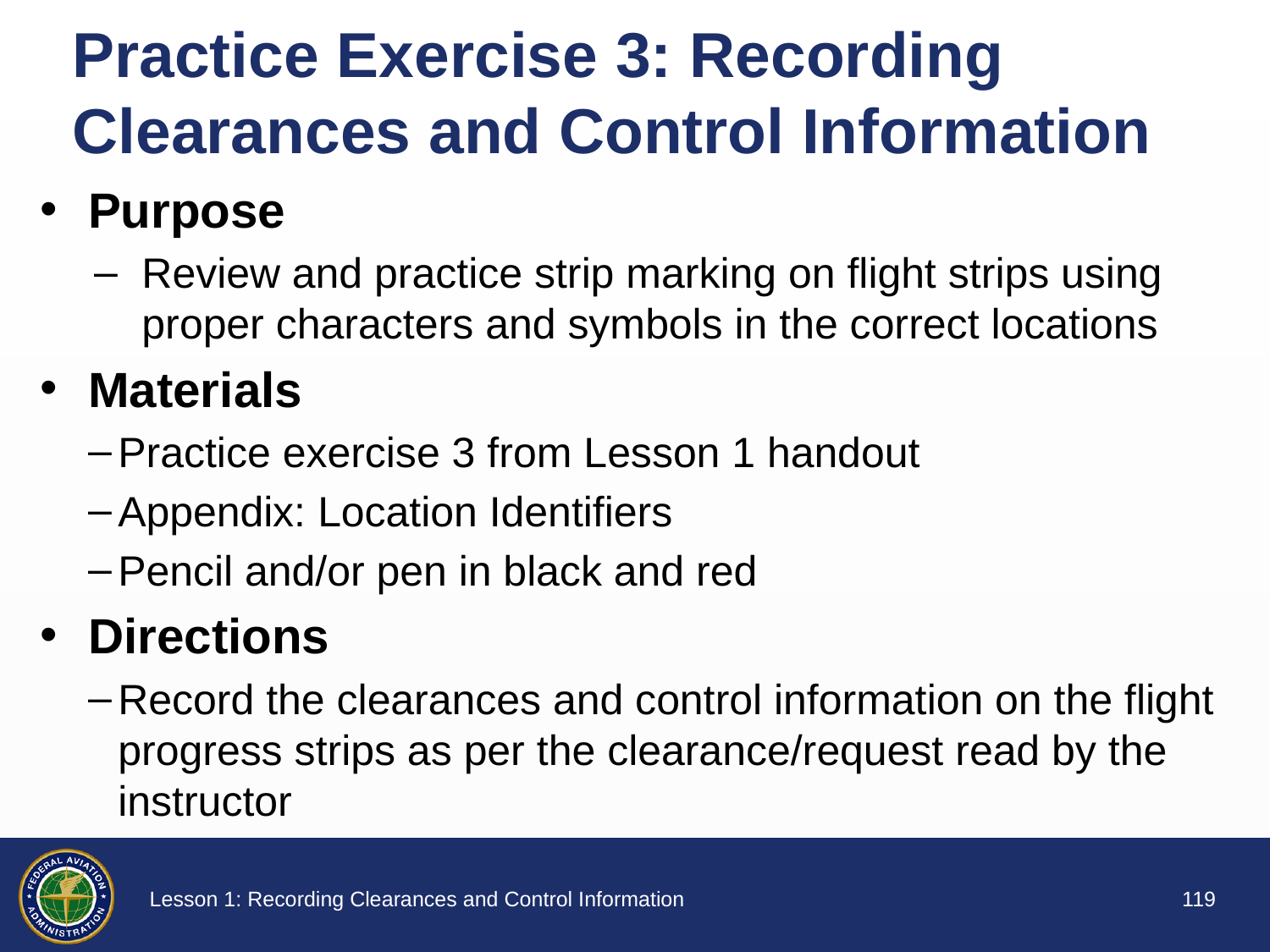

# Practice Exercise 3: Recording Clearances and Control Information
Purpose
Review and practice strip marking on flight strips using proper characters and symbols in the correct locations
Materials
Practice exercise 3 from Lesson 1 handout
Appendix: Location Identifiers
Pencil and/or pen in black and red
Directions
Record the clearances and control information on the flight progress strips as per the clearance/request read by the instructor